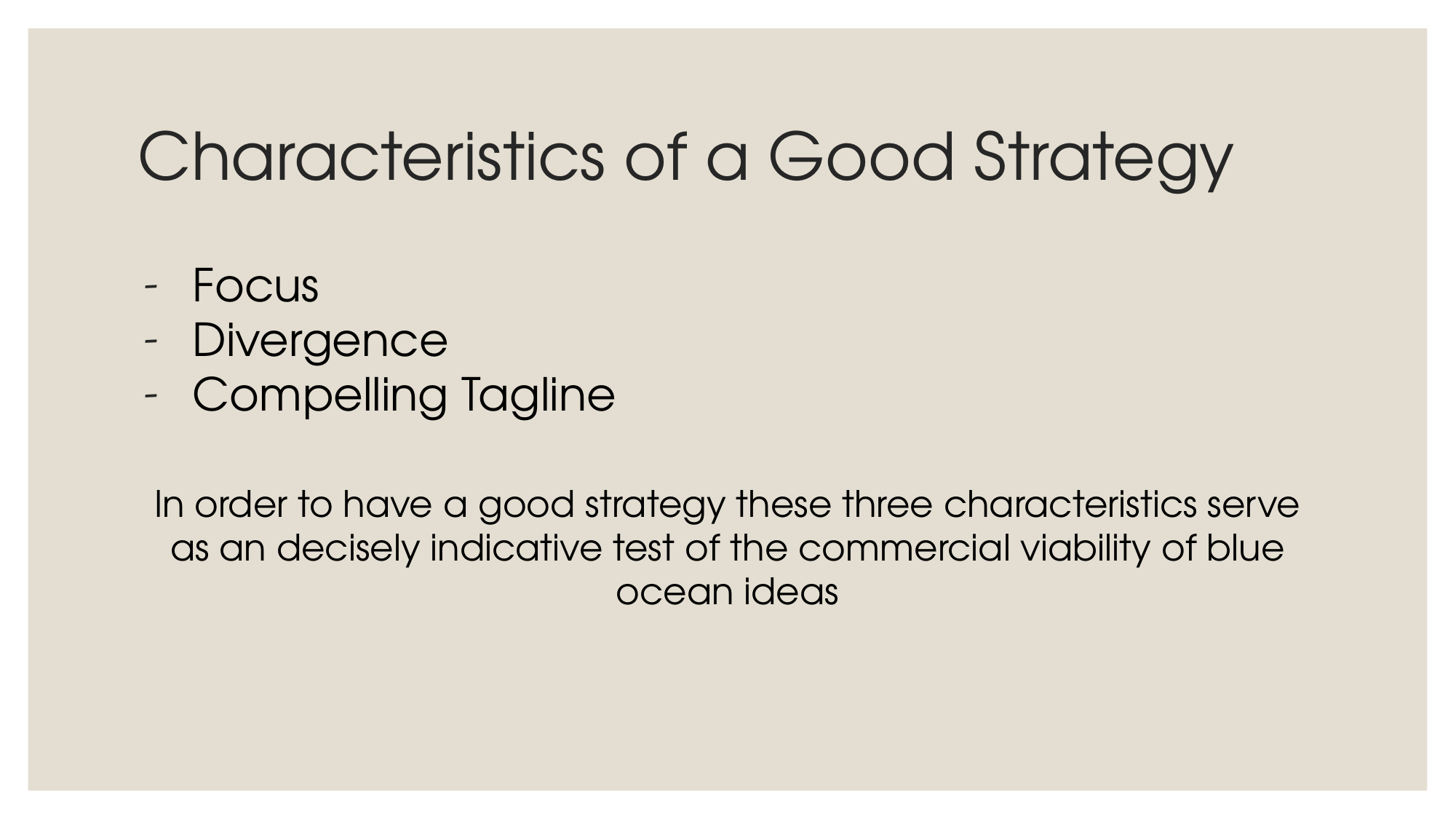

# Characteristics of a Good Strategy
Focus
Divergence
Compelling Tagline

In order to have a good strategy these three characteristics serve as an decisely indicative test of the commercial viability of blue ocean ideas